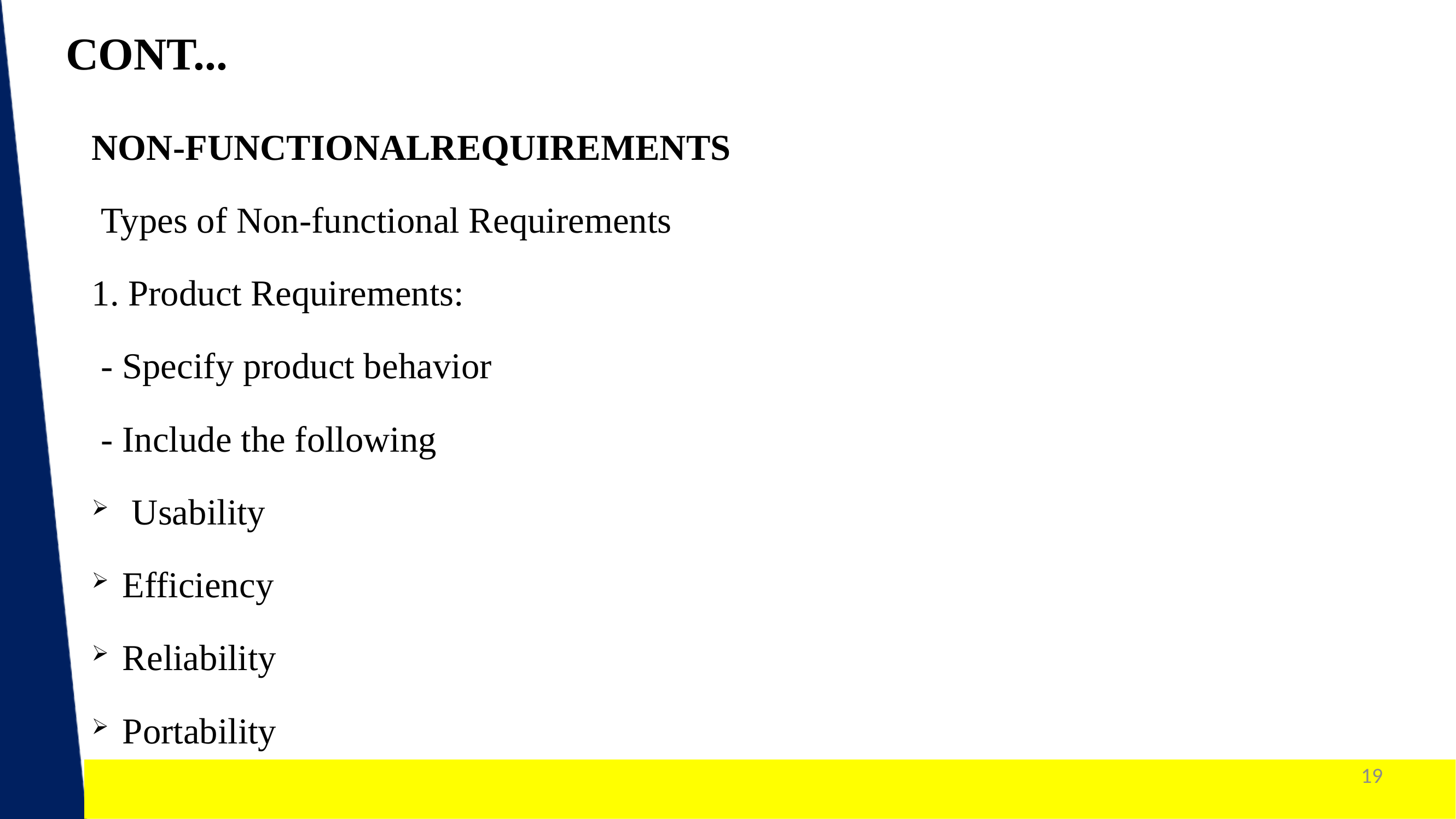

CONT...
NON-FUNCTIONALREQUIREMENTS
 Types of Non-functional Requirements
1. Product Requirements:
 - Specify product behavior
 - Include the following
 Usability
Efficiency
Reliability
Portability

19
1